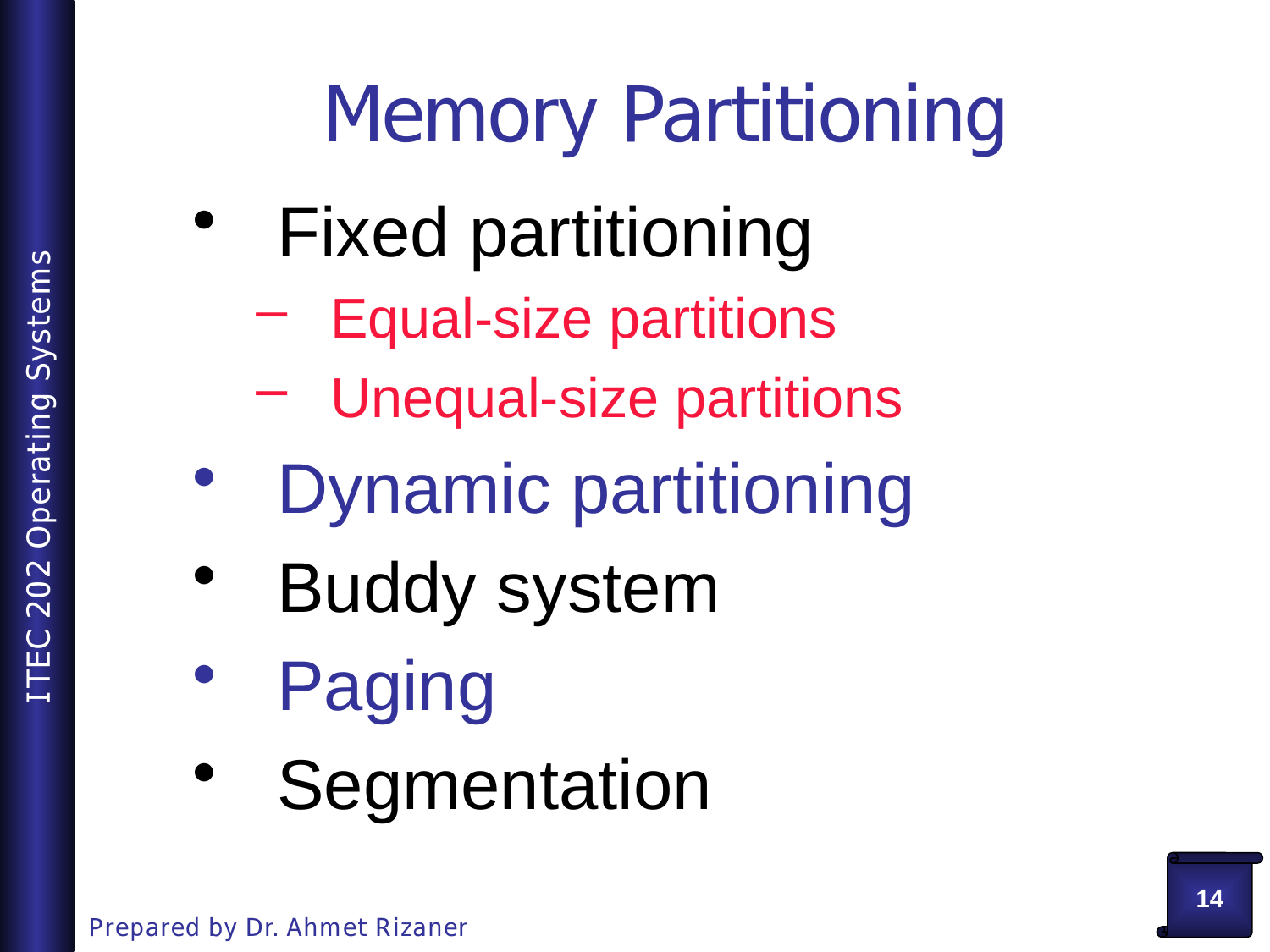

# Memory Partitioning
Fixed partitioning
Equal-size partitions
Unequal-size partitions
Dynamic partitioning
Buddy system
Paging
Segmentation